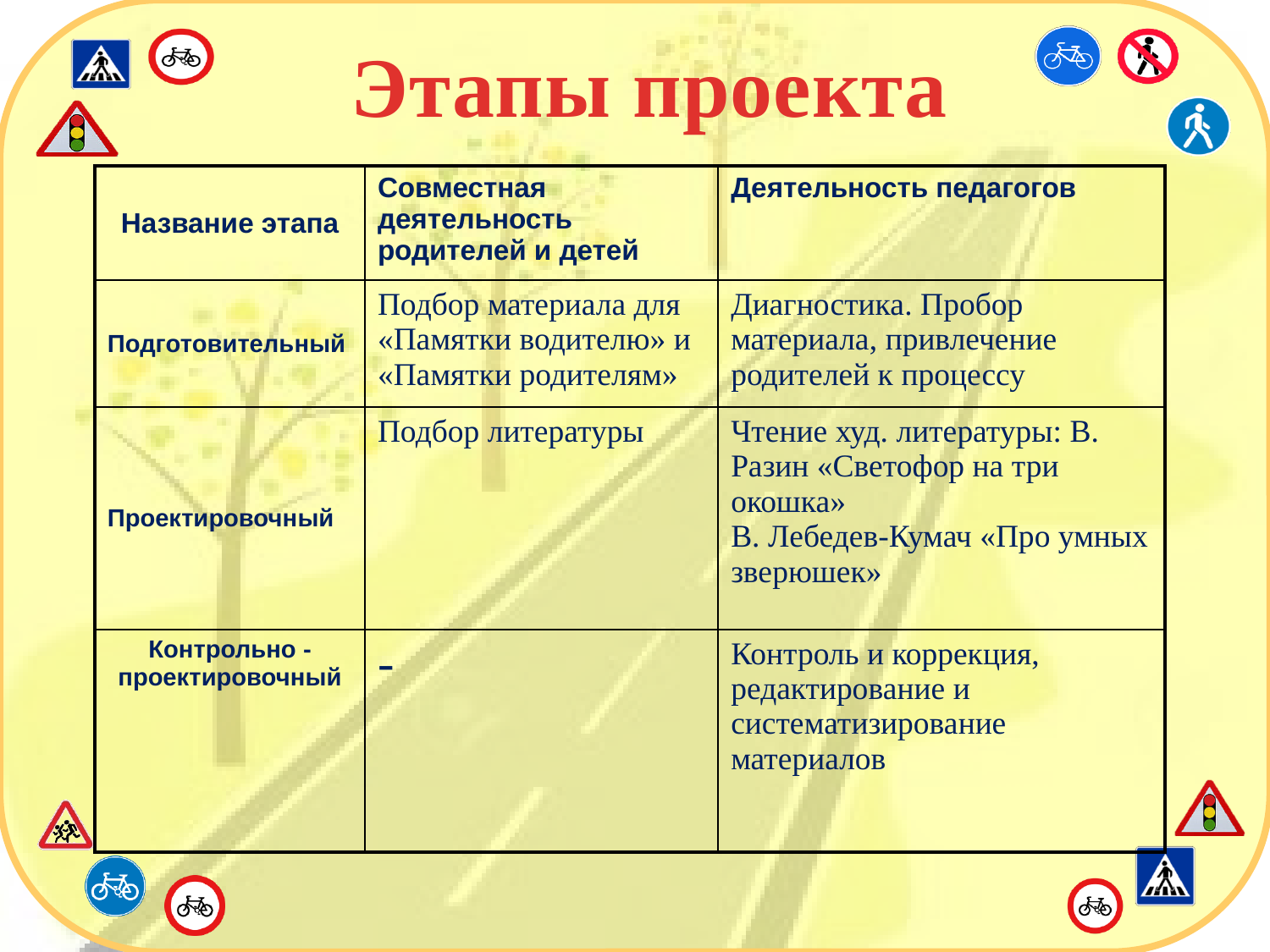

Этапы проекта
| Название этапа | Совместная деятельность родителей и детей | Деятельность педагогов |
| --- | --- | --- |
| Подготовительный | Подбор материала для «Памятки водителю» и «Памятки родителям» | Диагностика. Пробор материала, привлечение родителей к процессу |
| Проектировочный | Подбор литературы | Чтение худ. литературы: В. Разин «Светофор на три окошка» В. Лебедев-Кумач «Про умных зверюшек» |
| Контрольно - проектировочный | - | Контроль и коррекция, редактирование и систематизирование материалов |